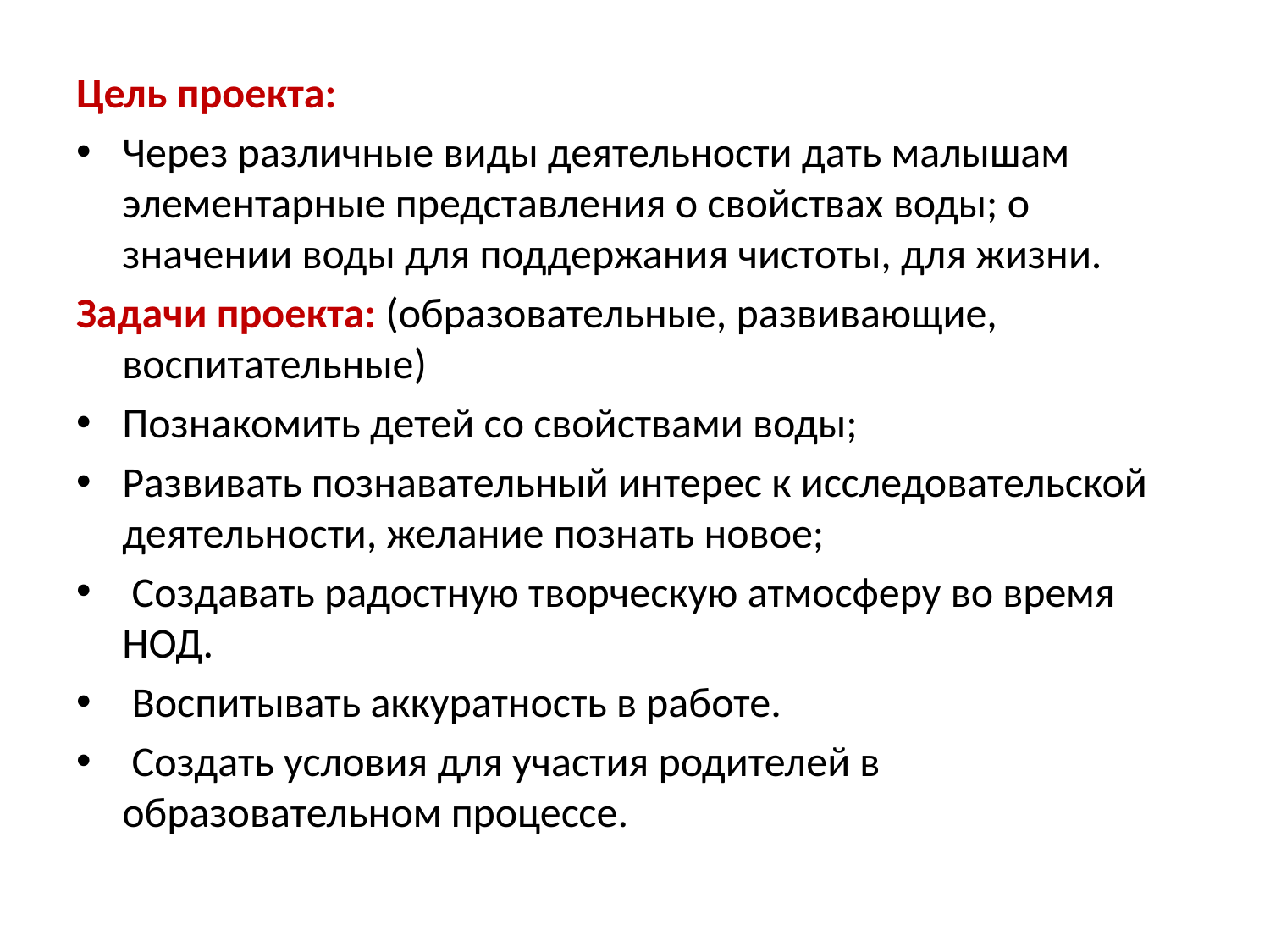

Цель проекта:
Через различные виды деятельности дать малышам элементарные представления о свойствах воды; о значении воды для поддержания чистоты, для жизни.
Задачи проекта: (образовательные, развивающие, воспитательные)
Познакомить детей со свойствами воды;
Развивать познавательный интерес к исследовательской деятельности, желание познать новое;
 Создавать радостную творческую атмосферу во время НОД.
 Воспитывать аккуратность в работе.
 Создать условия для участия родителей в образовательном процессе.